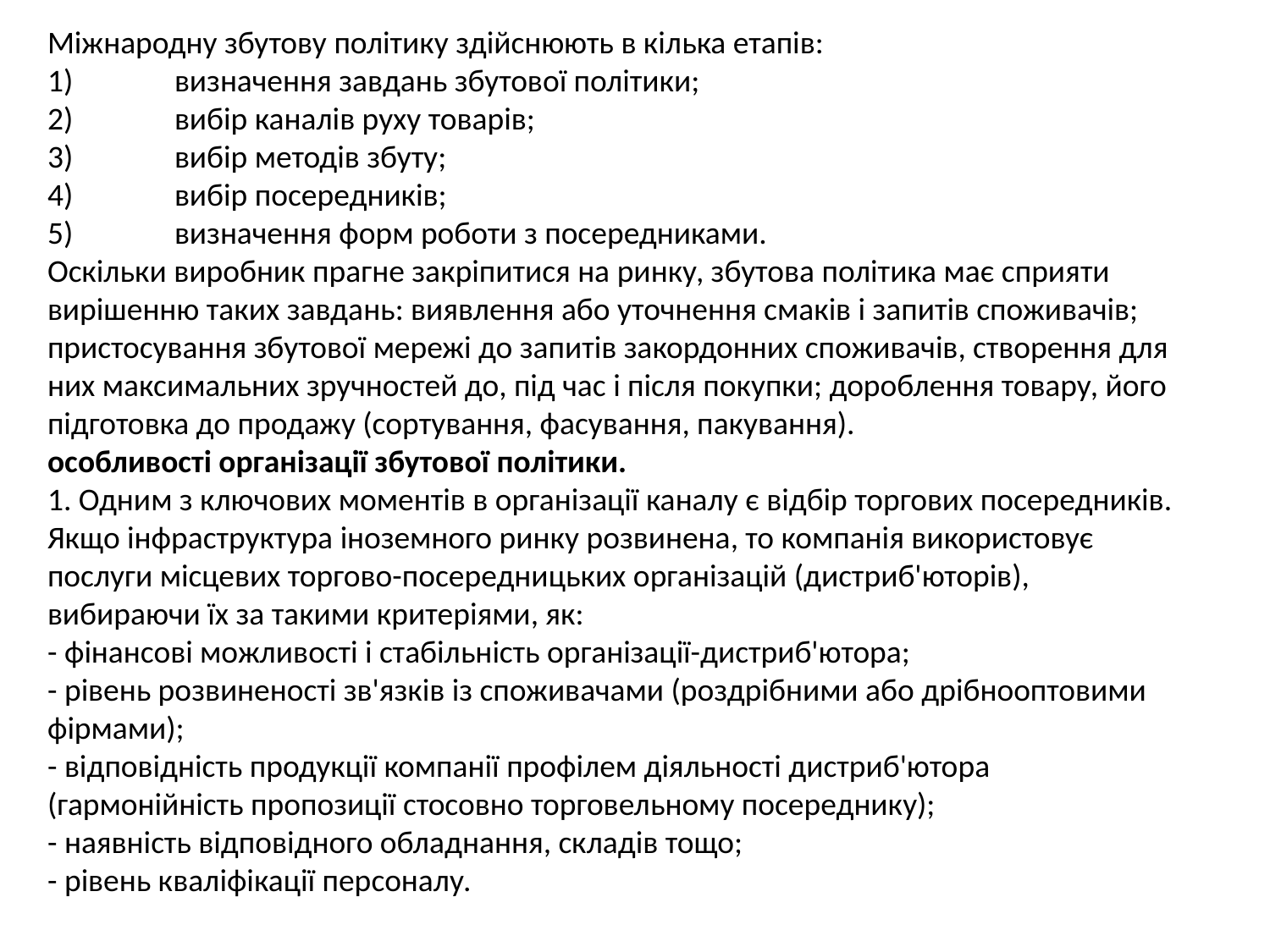

Міжнародну збутову політику здійснюють в кілька етапів:
1)	визначення завдань збутової політики;
2)	вибір каналів руху товарів;
3)	вибір методів збуту;
4)	вибір посередників;
5)	визначення форм роботи з посередниками.
Оскільки виробник прагне закріпитися на ринку, збутова політика має сприяти вирішенню таких завдань: виявлення або уточнення смаків і запитів споживачів; пристосування збутової мережі до запитів закордонних споживачів, створення для них максимальних зручностей до, під час і після покупки; дороблення товару, його підготовка до продажу (сортування, фасування, пакування).
особливості організації збутової політики.
1. Одним з ключових моментів в організації каналу є відбір торгових посередників. Якщо інфраструктура іноземного ринку розвинена, то компанія використовує послуги місцевих торгово-посередницьких організацій (дистриб'юторів), вибираючи їх за такими критеріями, як:
- фінансові можливості і стабільність організації-дистриб'ютора;
- рівень розвиненості зв'язків із споживачами (роздрібними або дрібнооптовими фірмами);
- відповідність продукції компанії профілем діяльності дистриб'ютора (гармонійність пропозиції стосовно торговельному посереднику);
- наявність відповідного обладнання, складів тощо;
- рівень кваліфікації персоналу.